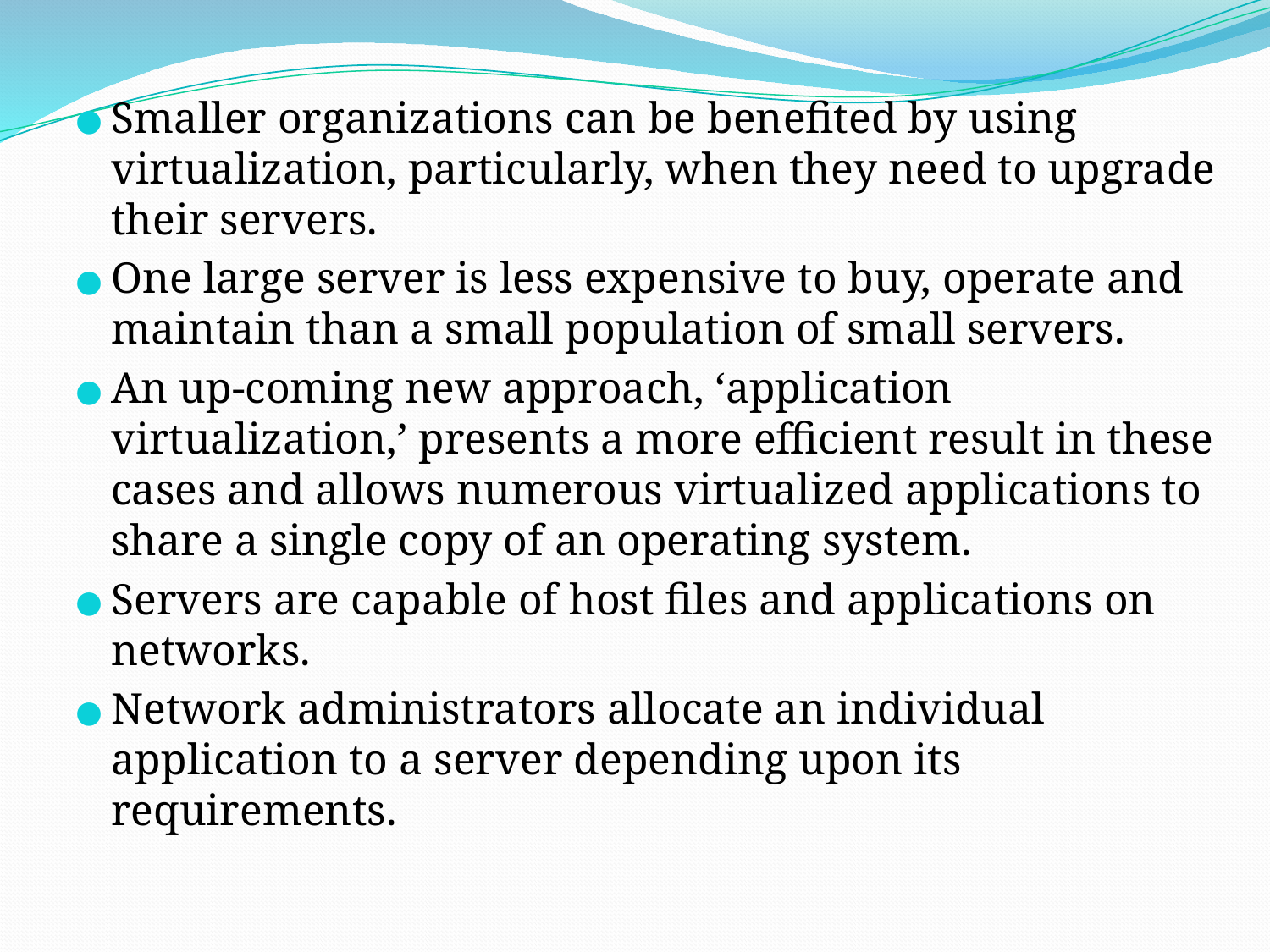

# Smaller organizations can be benefited by using virtualization, particularly, when they need to upgrade their servers.
One large server is less expensive to buy, operate and maintain than a small population of small servers.
An up-coming new approach, ‘application virtualization,’ presents a more efficient result in these cases and allows numerous virtualized applications to share a single copy of an operating system.
Servers are capable of host files and applications on networks.
Network administrators allocate an individual application to a server depending upon its requirements.